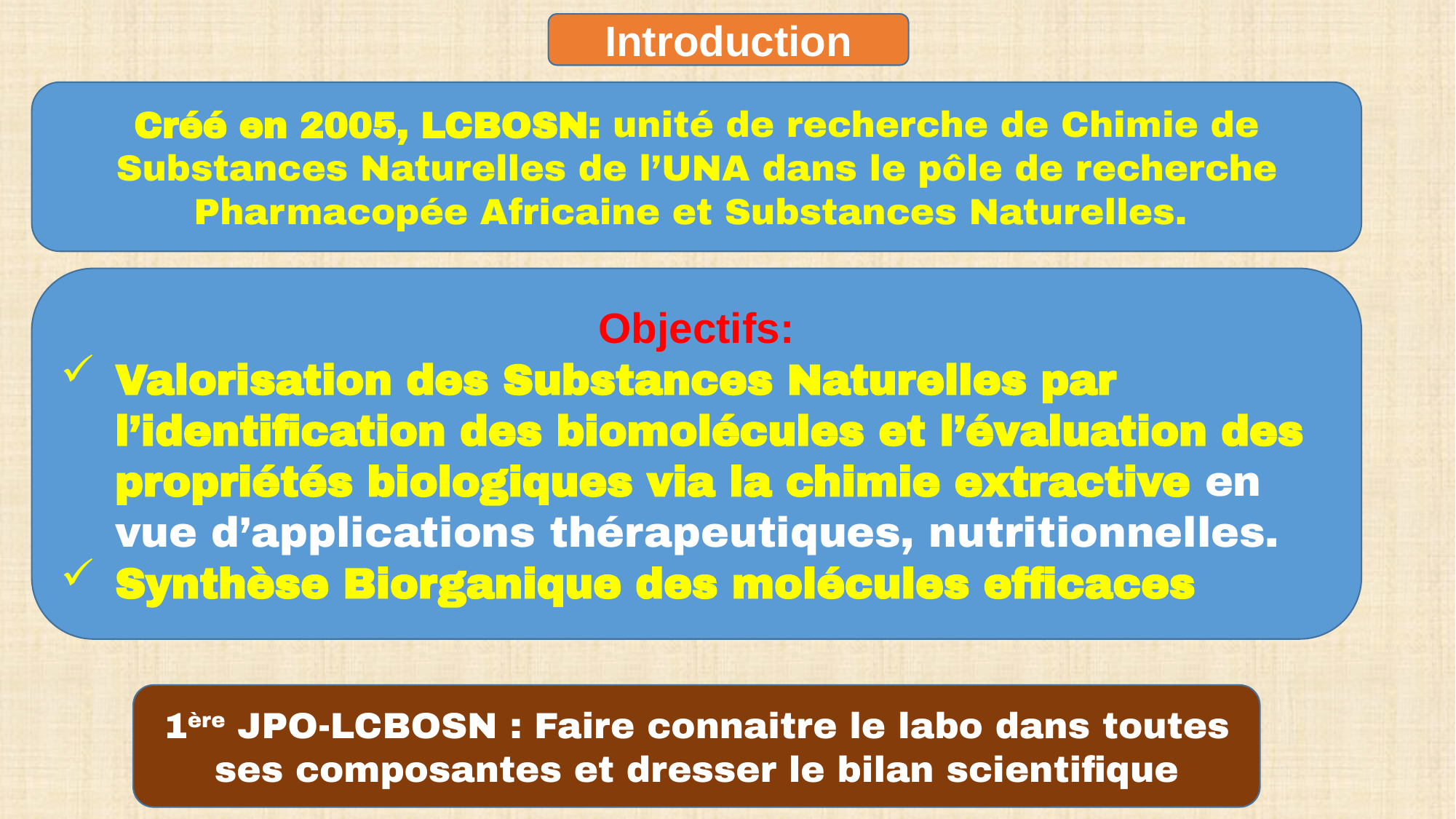

Introduction
Créé en 2005, LCBOSN: unité de recherche de Chimie de Substances Naturelles de l’UNA dans le pôle de recherche Pharmacopée Africaine et Substances Naturelles.
Objectifs:
Valorisation des Substances Naturelles par l’identification des biomolécules et l’évaluation des propriétés biologiques via la chimie extractive en vue d’applications thérapeutiques, nutritionnelles.
Synthèse Biorganique des molécules efficaces
1ère JPO-LCBOSN : Faire connaitre le labo dans toutes ses composantes et dresser le bilan scientifique